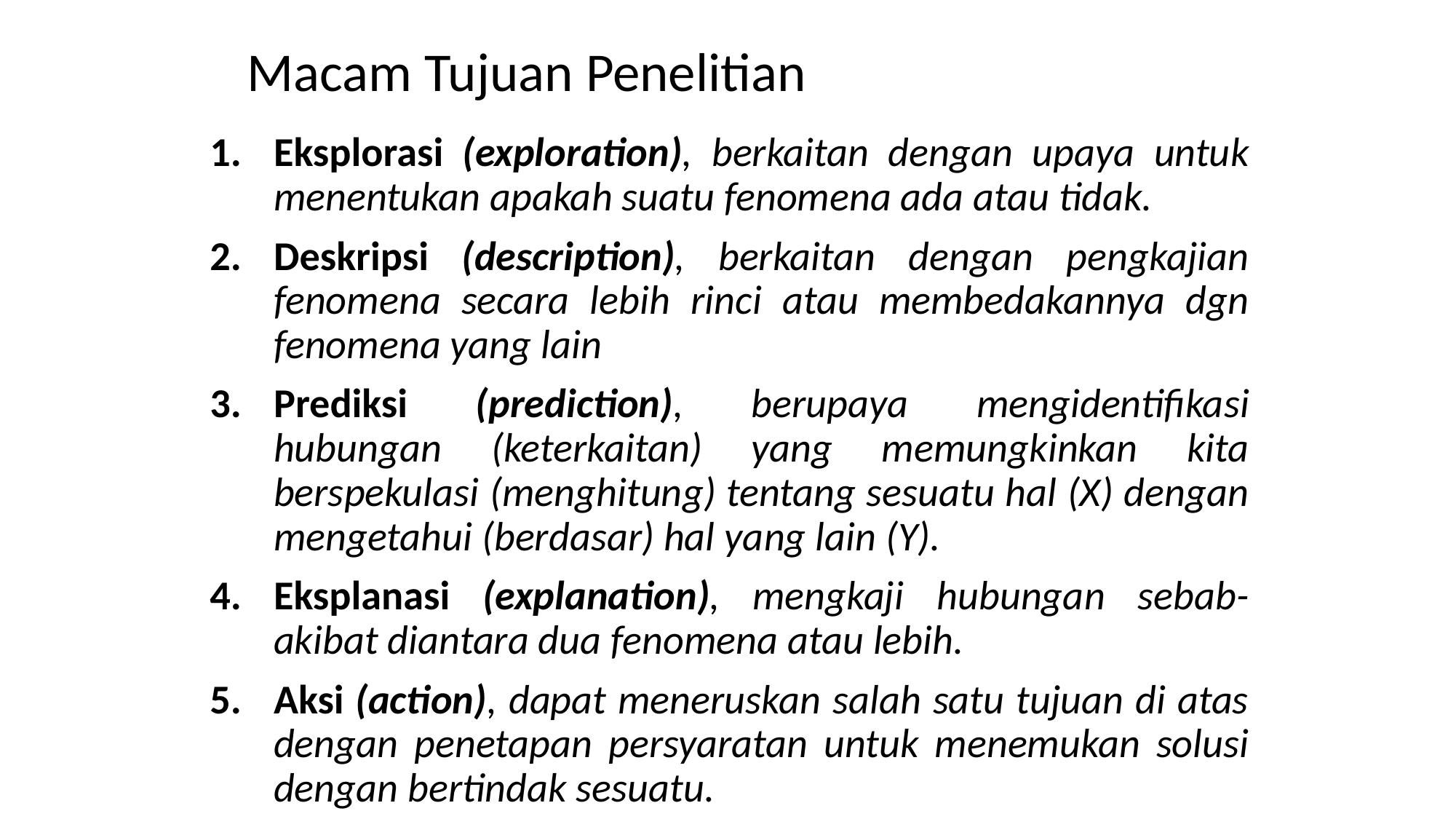

# Macam Tujuan Penelitian
Eksplorasi (exploration), berkaitan dengan upaya untuk menentukan apakah suatu fenomena ada atau tidak.
Deskripsi (description), berkaitan dengan pengkajian fenomena secara lebih rinci atau membedakannya dgn fenomena yang lain
Prediksi (prediction), berupaya mengidentifikasi hubungan (keterkaitan) yang memungkinkan kita berspekulasi (menghitung) tentang sesuatu hal (X) dengan mengetahui (berdasar) hal yang lain (Y).
Eksplanasi (explanation), mengkaji hubungan sebab-akibat diantara dua fenomena atau lebih.
Aksi (action), dapat meneruskan salah satu tujuan di atas dengan penetapan persyaratan untuk menemukan solusi dengan bertindak sesuatu.